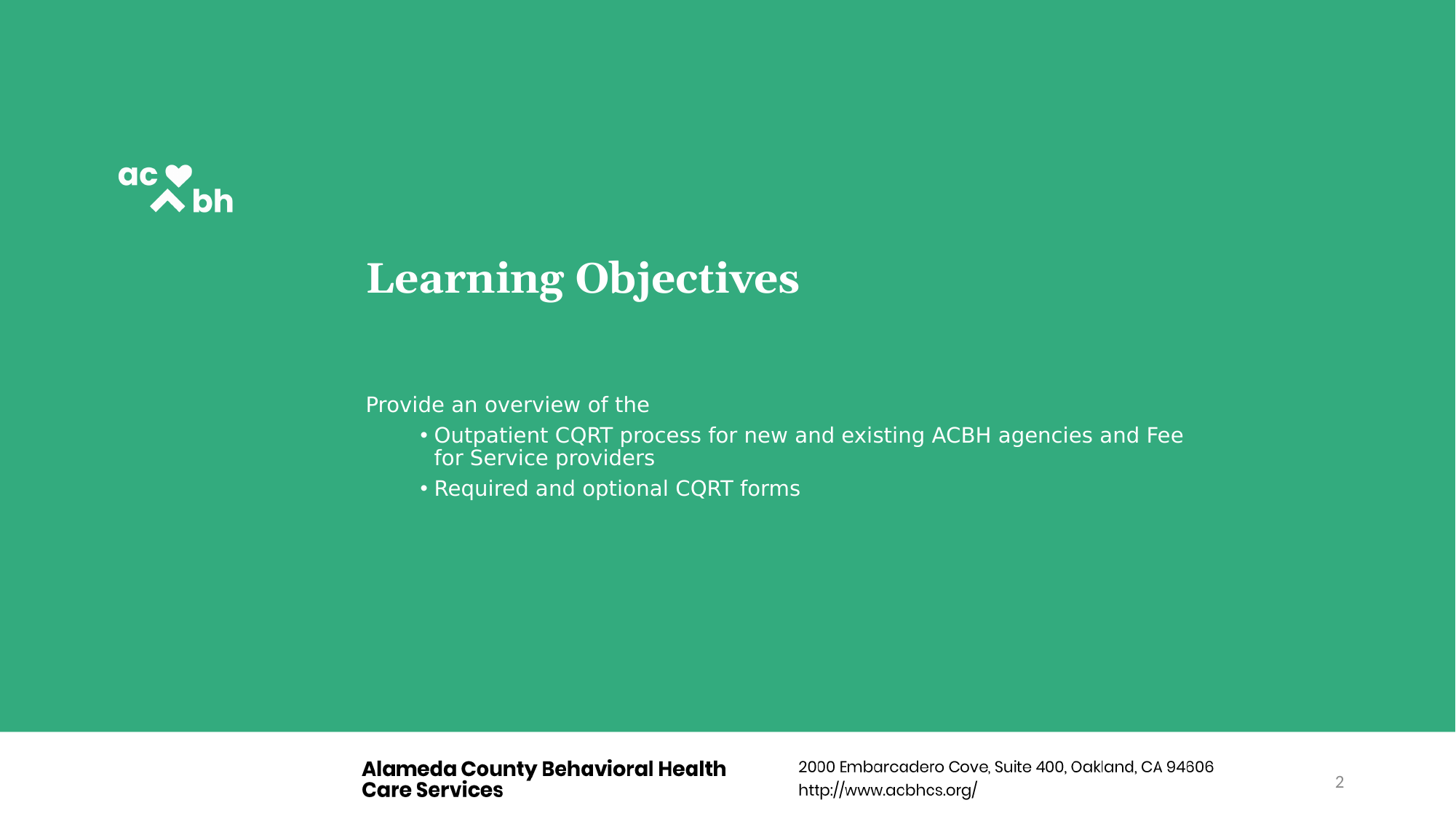

# Learning Objectives
Provide an overview of the
Outpatient CQRT process for new and existing ACBH agencies and Fee for Service providers
Required and optional CQRT forms

2